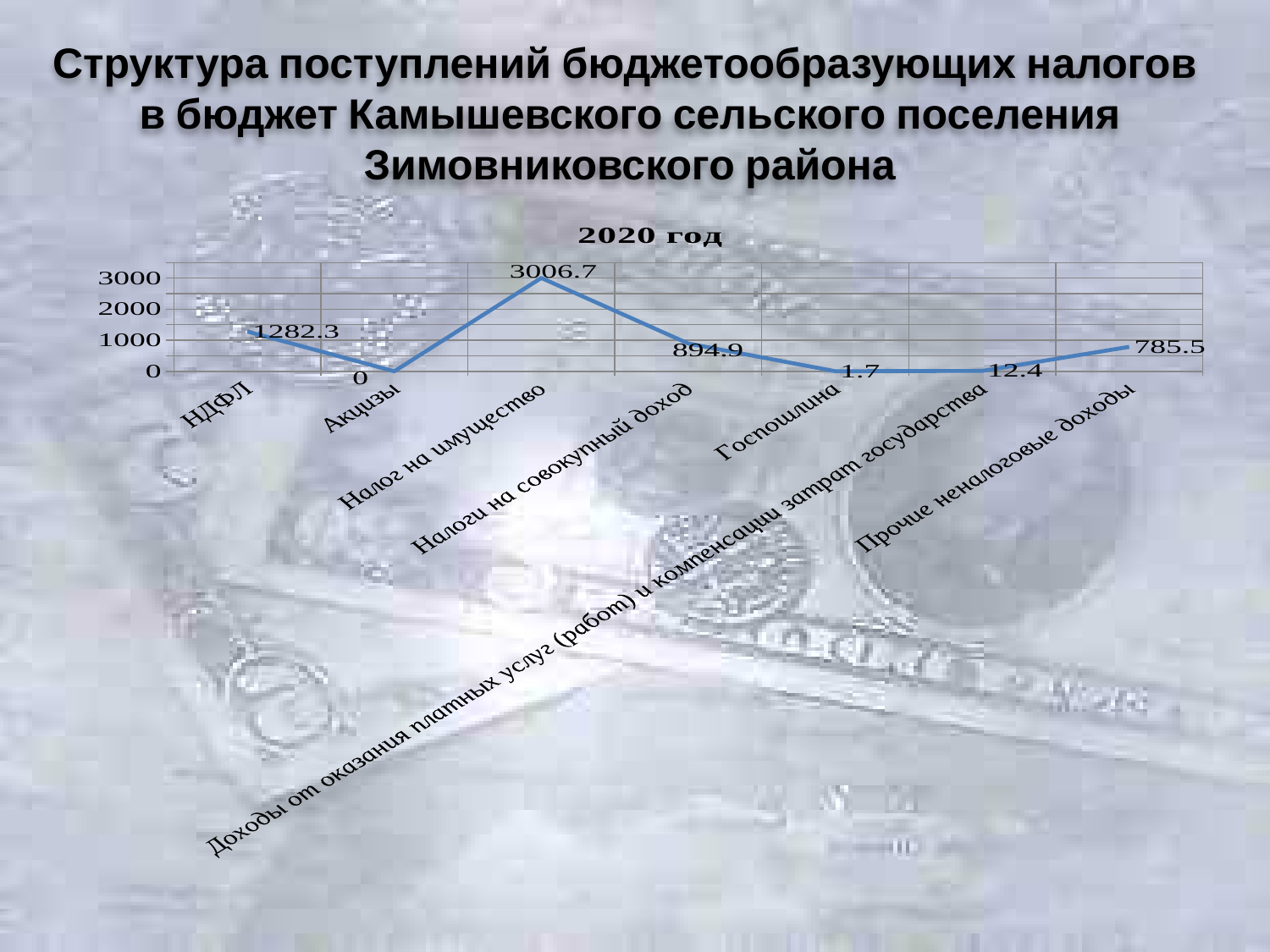

Структура поступлений бюджетообразующих налогов
в бюджет Камышевского сельского поселения Зимовниковского района

### Chart: 2020 год

| Category | 2020 год |
|---|---|
| НДФЛ | 1282.3 |
| Акцизы | 0.0 |
| Налог на имущество | 3006.7 |
| Налоги на совокупный доход | 894.9 |
| Госпошлина | 1.7 |
| Доходы от оказания платных услуг (работ) и компенсации затрат государства | 12.4 |
| Прочие неналоговые доходы | 785.5 |